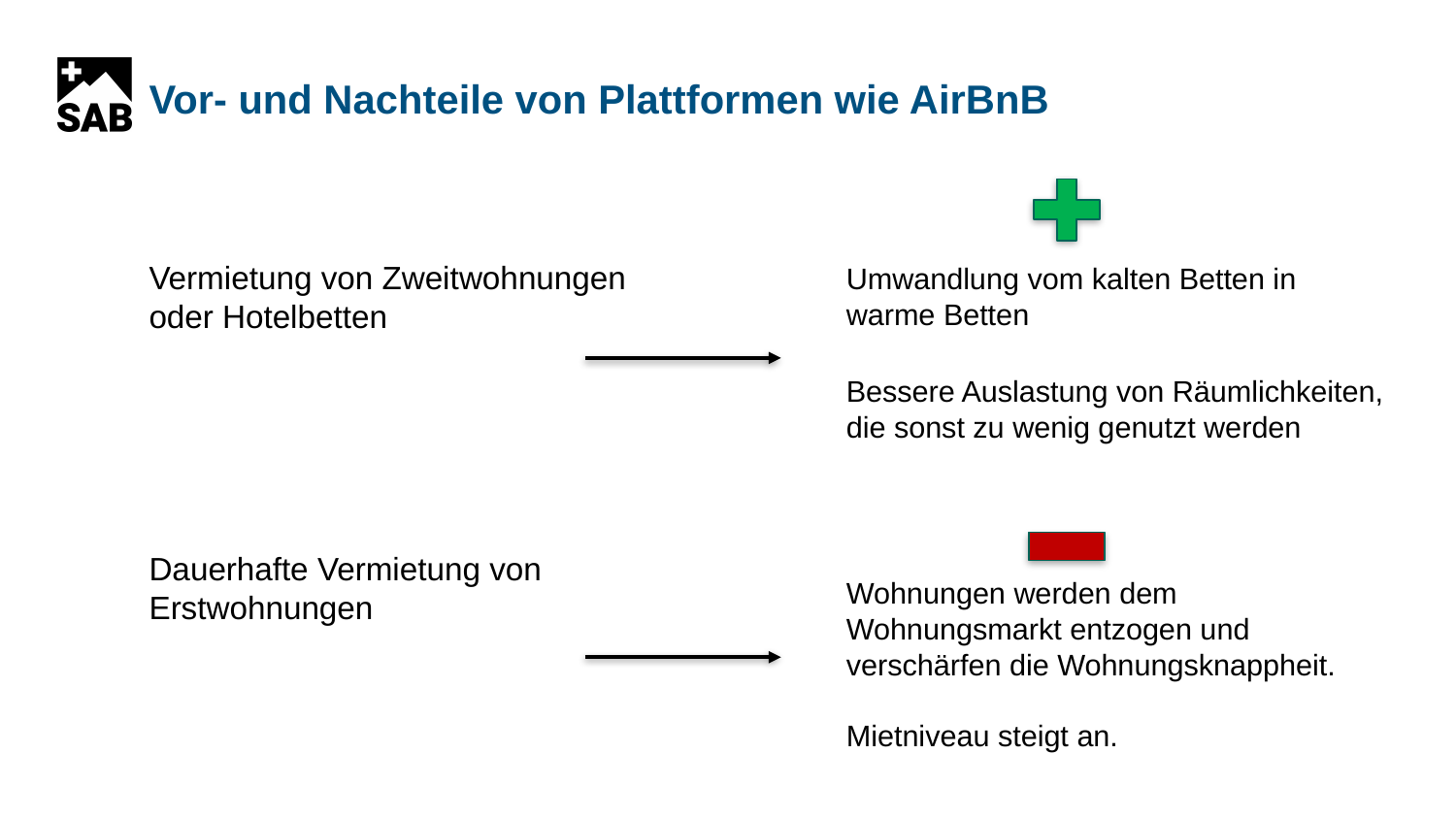

Vor- und Nachteile von Plattformen wie AirBnB

Vermietung von Zweitwohnungen oder Hotelbetten

Dauerhafte Vermietung von Erstwohnungen
Umwandlung vom kalten Betten in warme Betten
Bessere Auslastung von Räumlichkeiten, die sonst zu wenig genutzt werden

Wohnungen werden dem Wohnungsmarkt entzogen und verschärfen die Wohnungsknappheit.
Mietniveau steigt an.